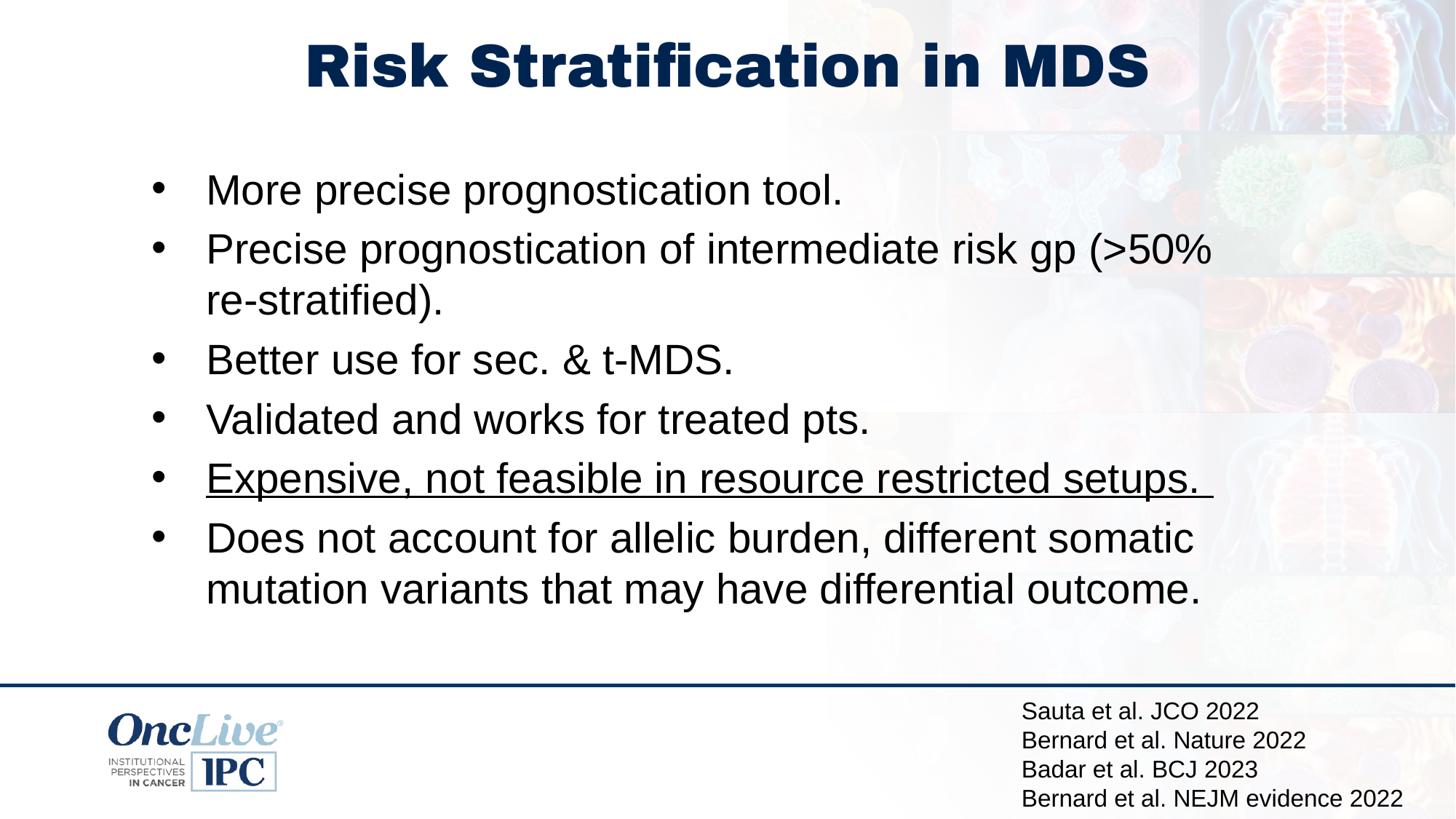

# Risk Stratification in MDS
More precise prognostication tool.
Precise prognostication of intermediate risk gp (>50% re-stratified).
Better use for sec. & t-MDS.
Validated and works for treated pts.
Expensive, not feasible in resource restricted setups.
Does not account for allelic burden, different somatic mutation variants that may have differential outcome.

Sauta et al. JCO 2022
Bernard et al. Nature 2022
Badar et al. BCJ 2023
Bernard et al. NEJM evidence 2022